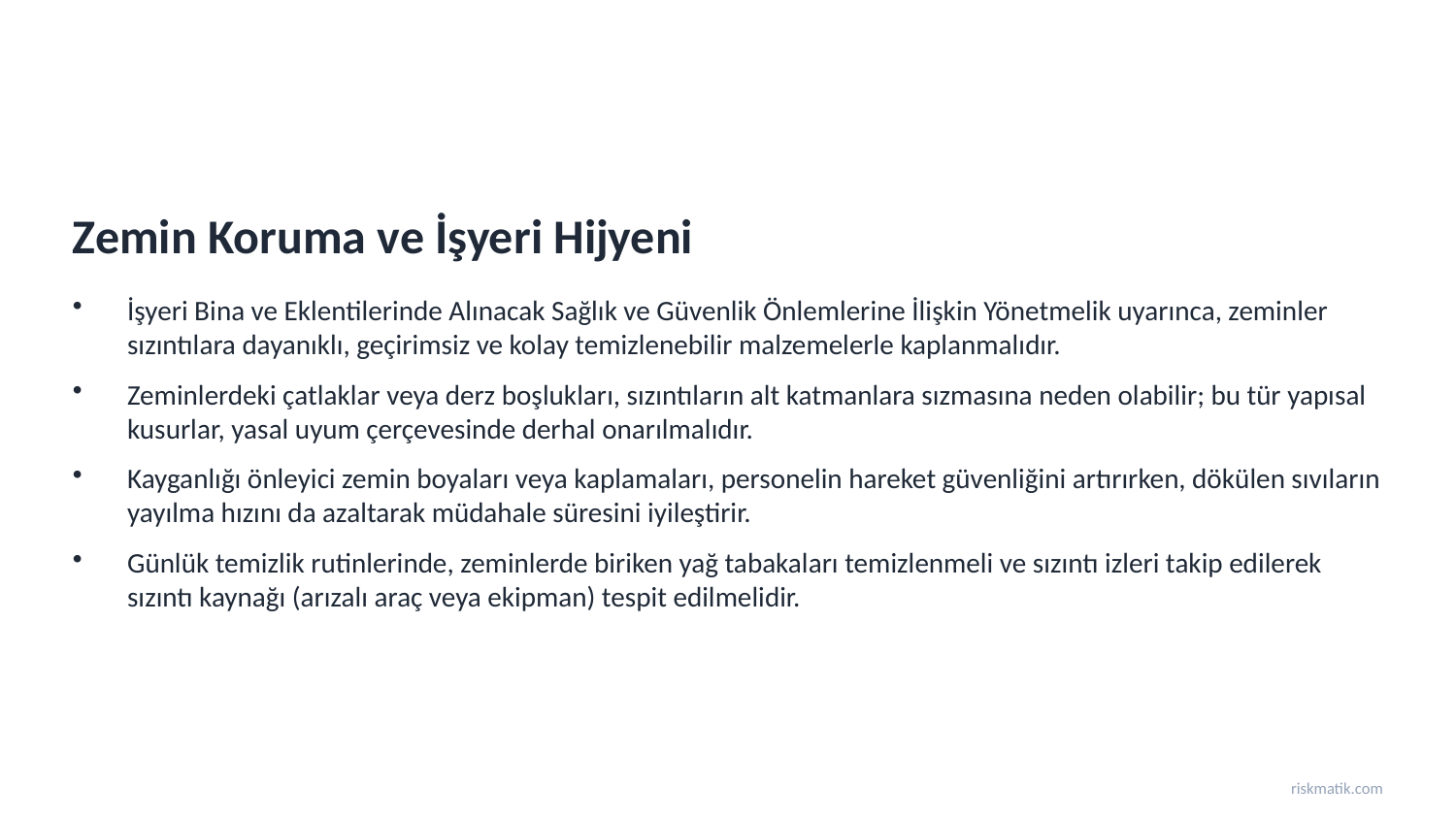

Zemin Koruma ve İşyeri Hijyeni
İşyeri Bina ve Eklentilerinde Alınacak Sağlık ve Güvenlik Önlemlerine İlişkin Yönetmelik uyarınca, zeminler sızıntılara dayanıklı, geçirimsiz ve kolay temizlenebilir malzemelerle kaplanmalıdır.
Zeminlerdeki çatlaklar veya derz boşlukları, sızıntıların alt katmanlara sızmasına neden olabilir; bu tür yapısal kusurlar, yasal uyum çerçevesinde derhal onarılmalıdır.
Kayganlığı önleyici zemin boyaları veya kaplamaları, personelin hareket güvenliğini artırırken, dökülen sıvıların yayılma hızını da azaltarak müdahale süresini iyileştirir.
Günlük temizlik rutinlerinde, zeminlerde biriken yağ tabakaları temizlenmeli ve sızıntı izleri takip edilerek sızıntı kaynağı (arızalı araç veya ekipman) tespit edilmelidir.
riskmatik.com